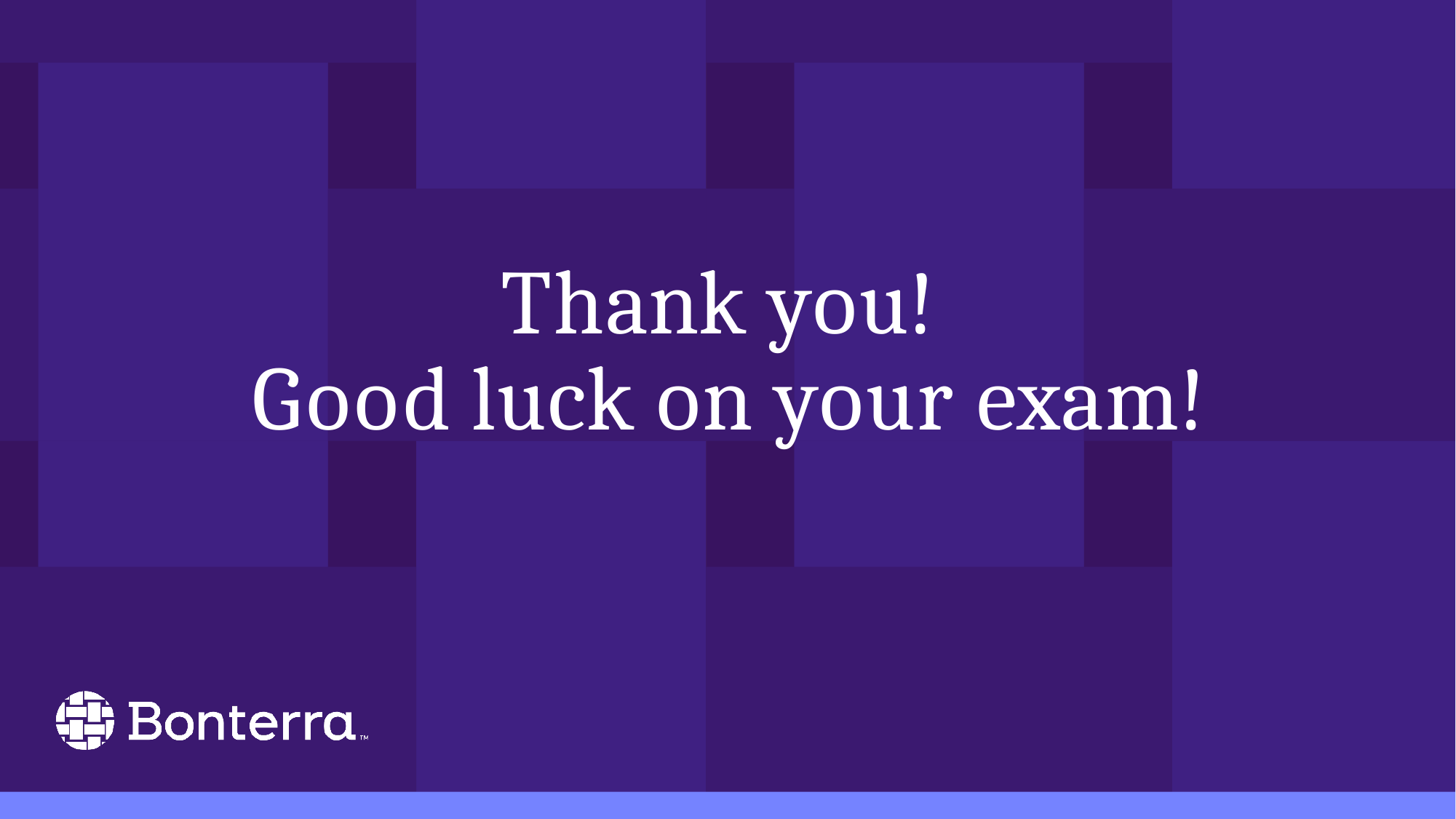

# Thank you! Good luck on your exam!